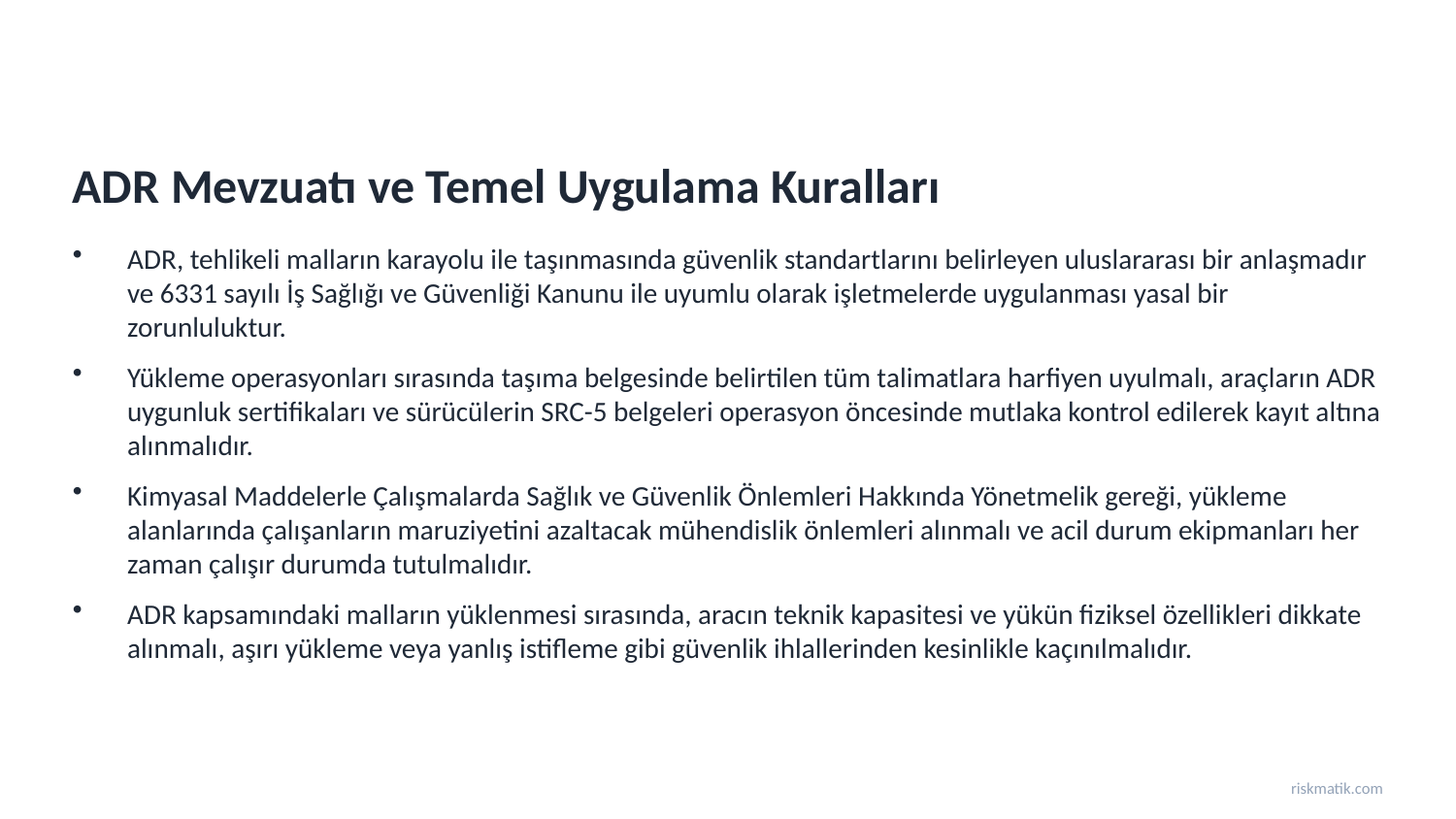

ADR Mevzuatı ve Temel Uygulama Kuralları
ADR, tehlikeli malların karayolu ile taşınmasında güvenlik standartlarını belirleyen uluslararası bir anlaşmadır ve 6331 sayılı İş Sağlığı ve Güvenliği Kanunu ile uyumlu olarak işletmelerde uygulanması yasal bir zorunluluktur.
Yükleme operasyonları sırasında taşıma belgesinde belirtilen tüm talimatlara harfiyen uyulmalı, araçların ADR uygunluk sertifikaları ve sürücülerin SRC-5 belgeleri operasyon öncesinde mutlaka kontrol edilerek kayıt altına alınmalıdır.
Kimyasal Maddelerle Çalışmalarda Sağlık ve Güvenlik Önlemleri Hakkında Yönetmelik gereği, yükleme alanlarında çalışanların maruziyetini azaltacak mühendislik önlemleri alınmalı ve acil durum ekipmanları her zaman çalışır durumda tutulmalıdır.
ADR kapsamındaki malların yüklenmesi sırasında, aracın teknik kapasitesi ve yükün fiziksel özellikleri dikkate alınmalı, aşırı yükleme veya yanlış istifleme gibi güvenlik ihlallerinden kesinlikle kaçınılmalıdır.
riskmatik.com